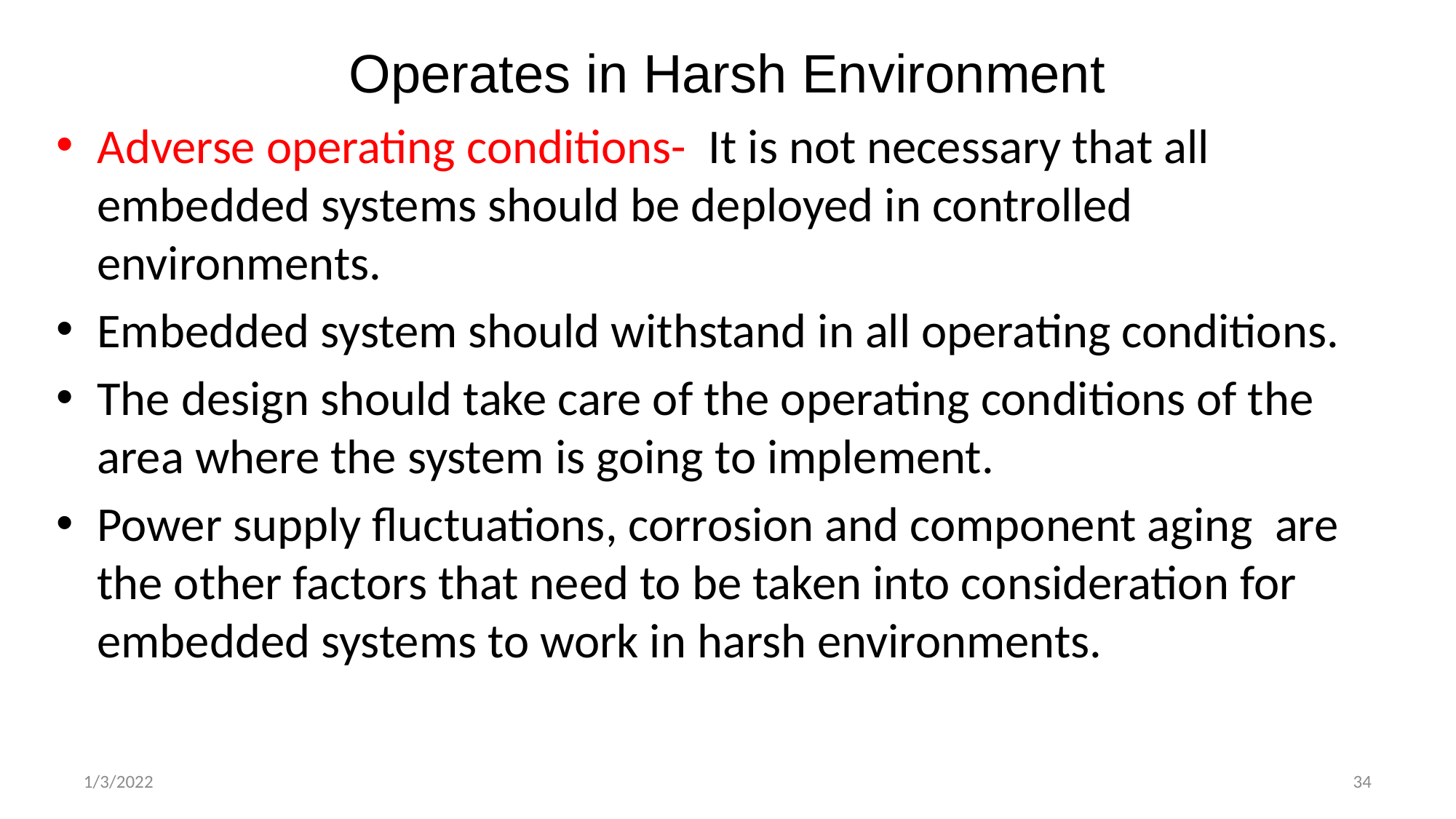

# Operates in Harsh Environment
Adverse operating conditions-  It is not necessary that all embedded systems should be deployed in controlled environments.
Embedded system should withstand in all operating conditions.
The design should take care of the operating conditions of the area where the system is going to implement.
Power supply fluctuations, corrosion and component aging  are the other factors that need to be taken into consideration for embedded systems to work in harsh environments.
1/3/2022
34